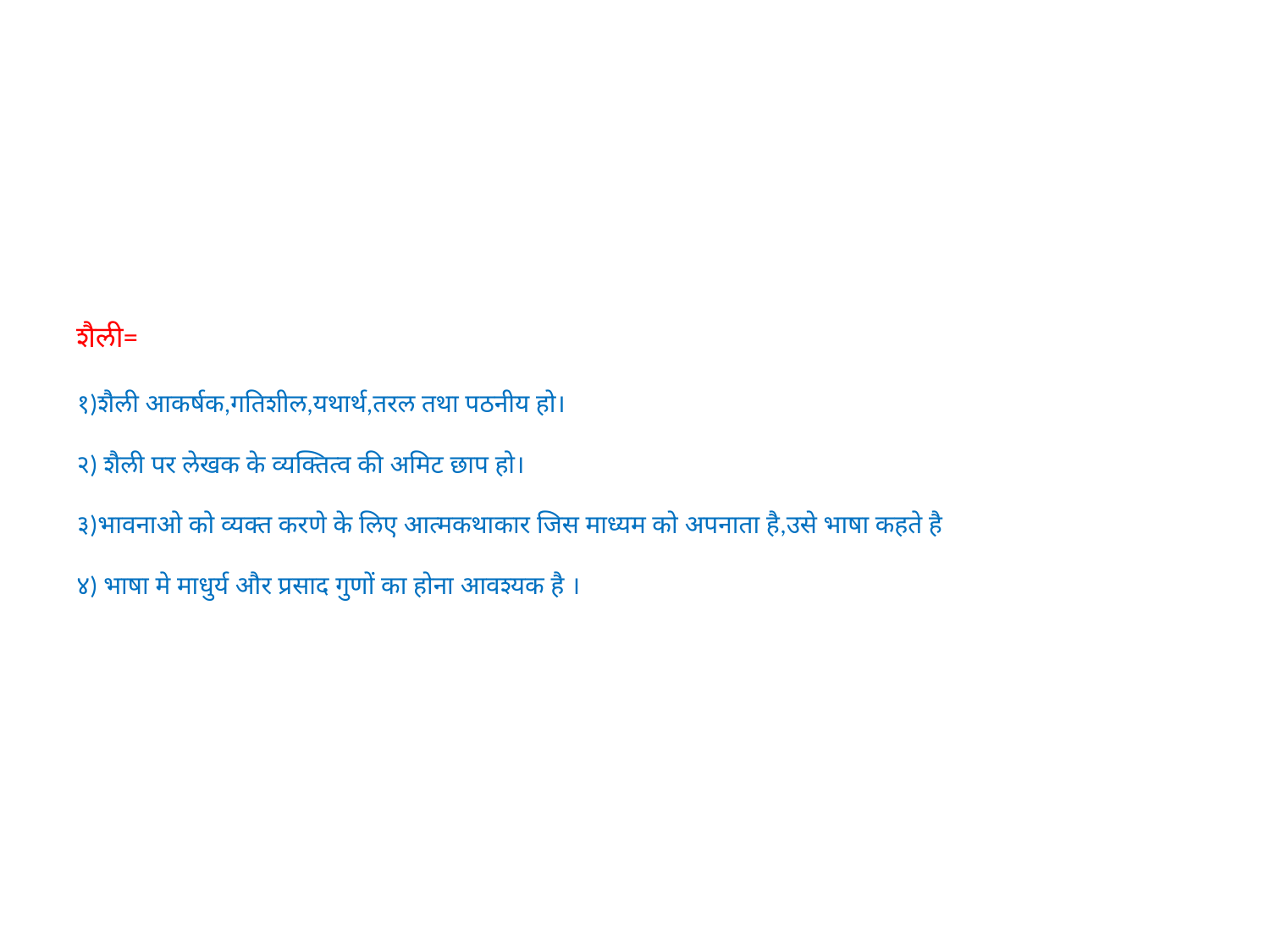

# शैली= १)शैली आकर्षक,गतिशील,यथार्थ,तरल तथा पठनीय हो। २) शैली पर लेखक के व्यक्तित्व की अमिट छाप हो। ३)भावनाओ को व्यक्त करणे के लिए आत्मकथाकार जिस माध्यम को अपनाता है,उसे भाषा कहते है ४) भाषा मे माधुर्य और प्रसाद गुणों का होना आवश्यक है ।